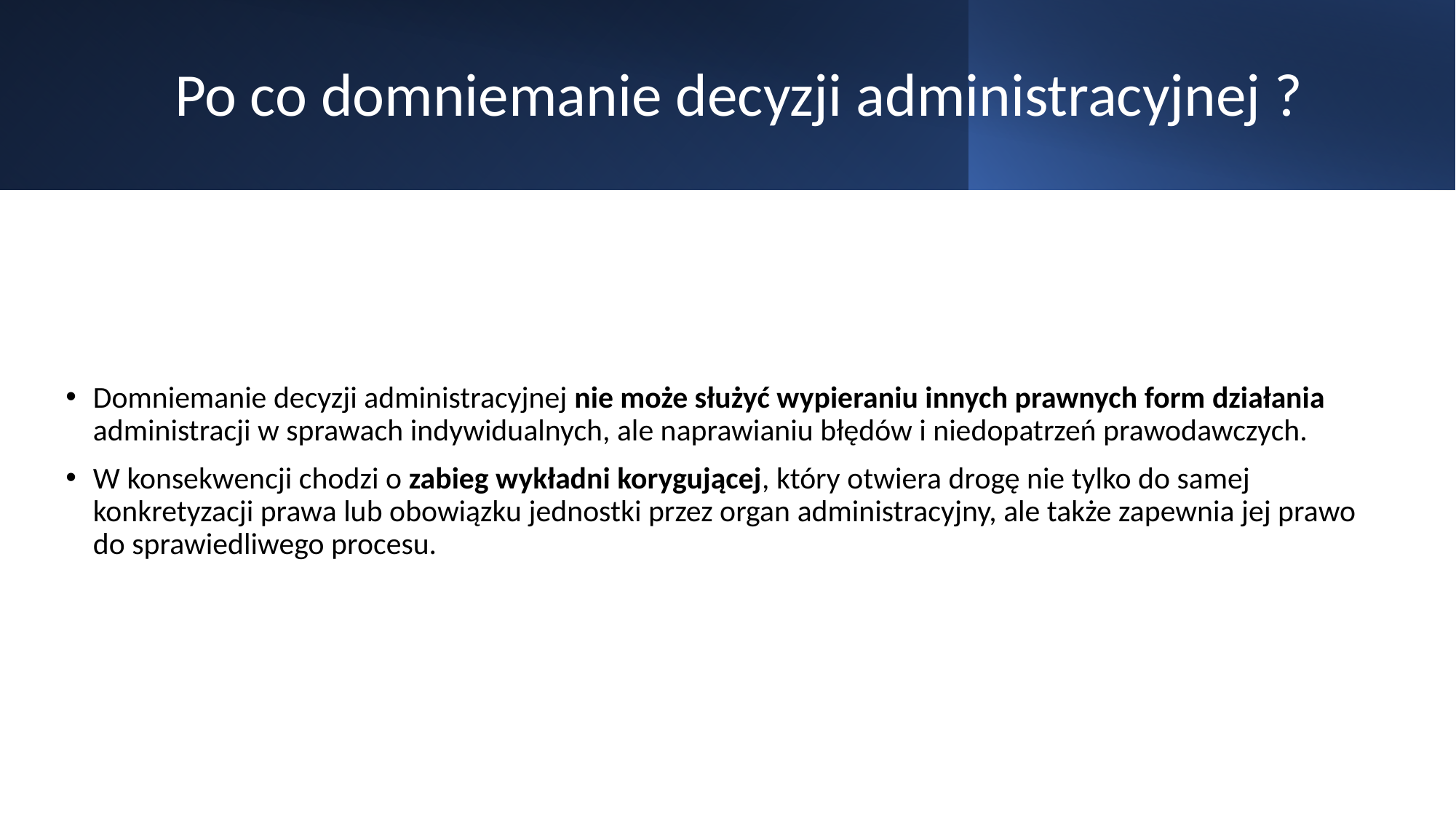

# Po co domniemanie decyzji administracyjnej ?
Domniemanie decyzji administracyjnej nie może służyć wypieraniu innych prawnych form działania administracji w sprawach indywidualnych, ale naprawianiu błędów i niedopatrzeń prawodawczych.
W konsekwencji chodzi o zabieg wykładni korygującej, który otwiera drogę nie tylko do samej konkretyzacji prawa lub obowiązku jednostki przez organ administracyjny, ale także zapewnia jej prawo do sprawiedliwego procesu.